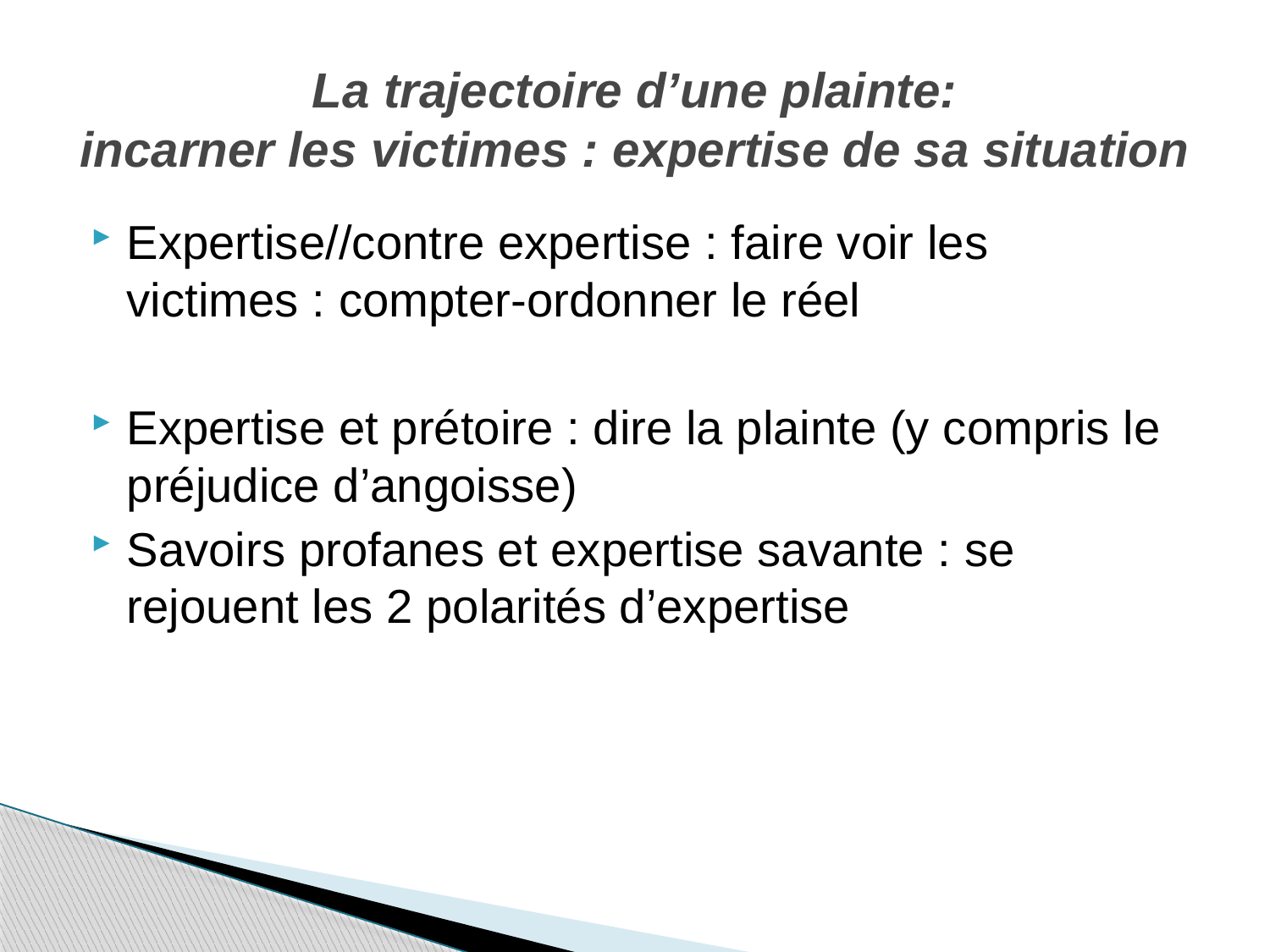

# La trajectoire d’une plainte: incarner les victimes : expertise de sa situation
Expertise//contre expertise : faire voir les victimes : compter-ordonner le réel

Expertise et prétoire : dire la plainte (y compris le préjudice d’angoisse)
Savoirs profanes et expertise savante : se rejouent les 2 polarités d’expertise